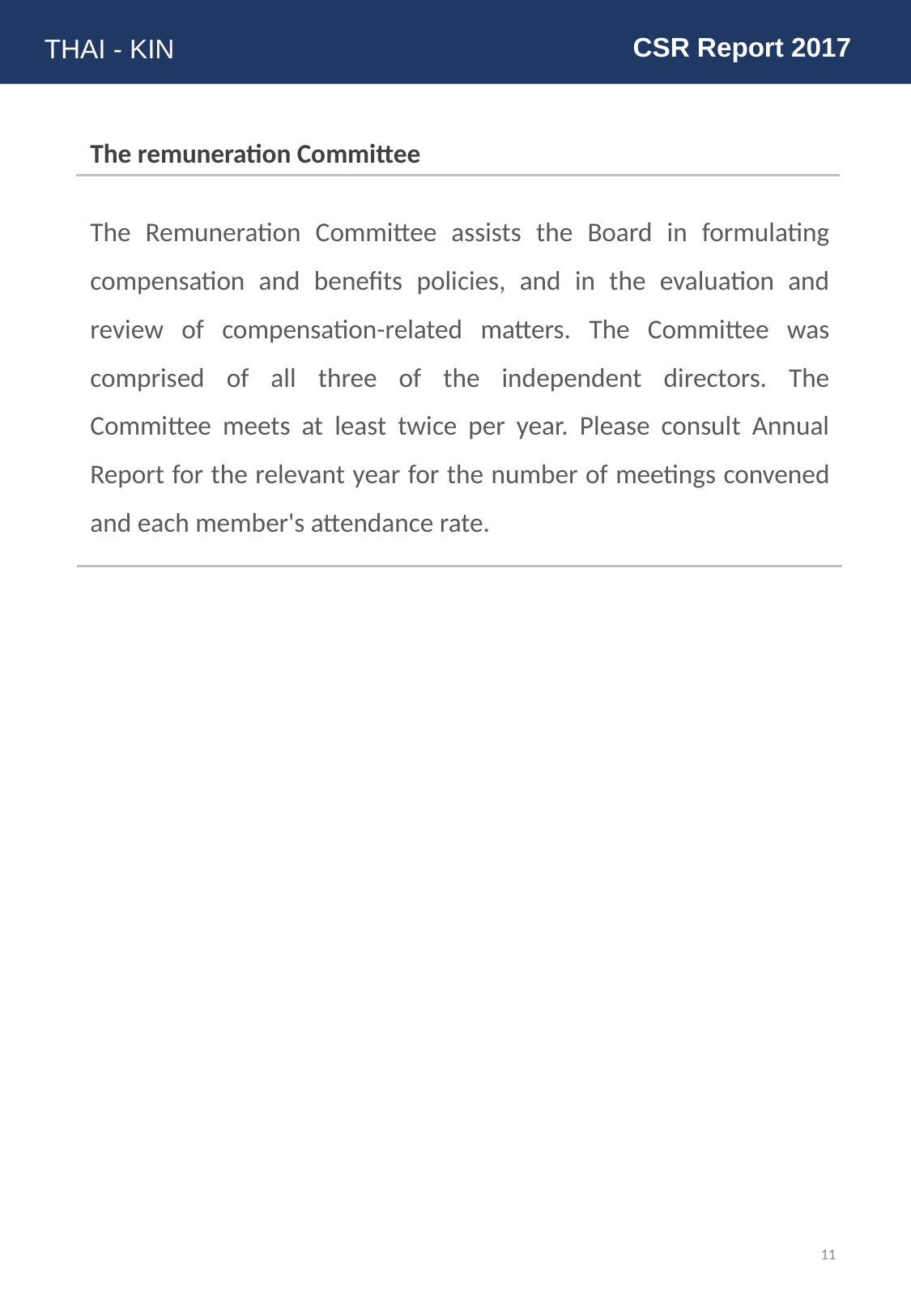

CSR Report 2017
THAI - KIN
The remuneration Committee
The Remuneration Committee assists the Board in formulating compensation and benefits policies, and in the evaluation and review of compensation-related matters. The Committee was comprised of all three of the independent directors. The Committee meets at least twice per year. Please consult Annual Report for the relevant year for the number of meetings convened and each member's attendance rate.

11